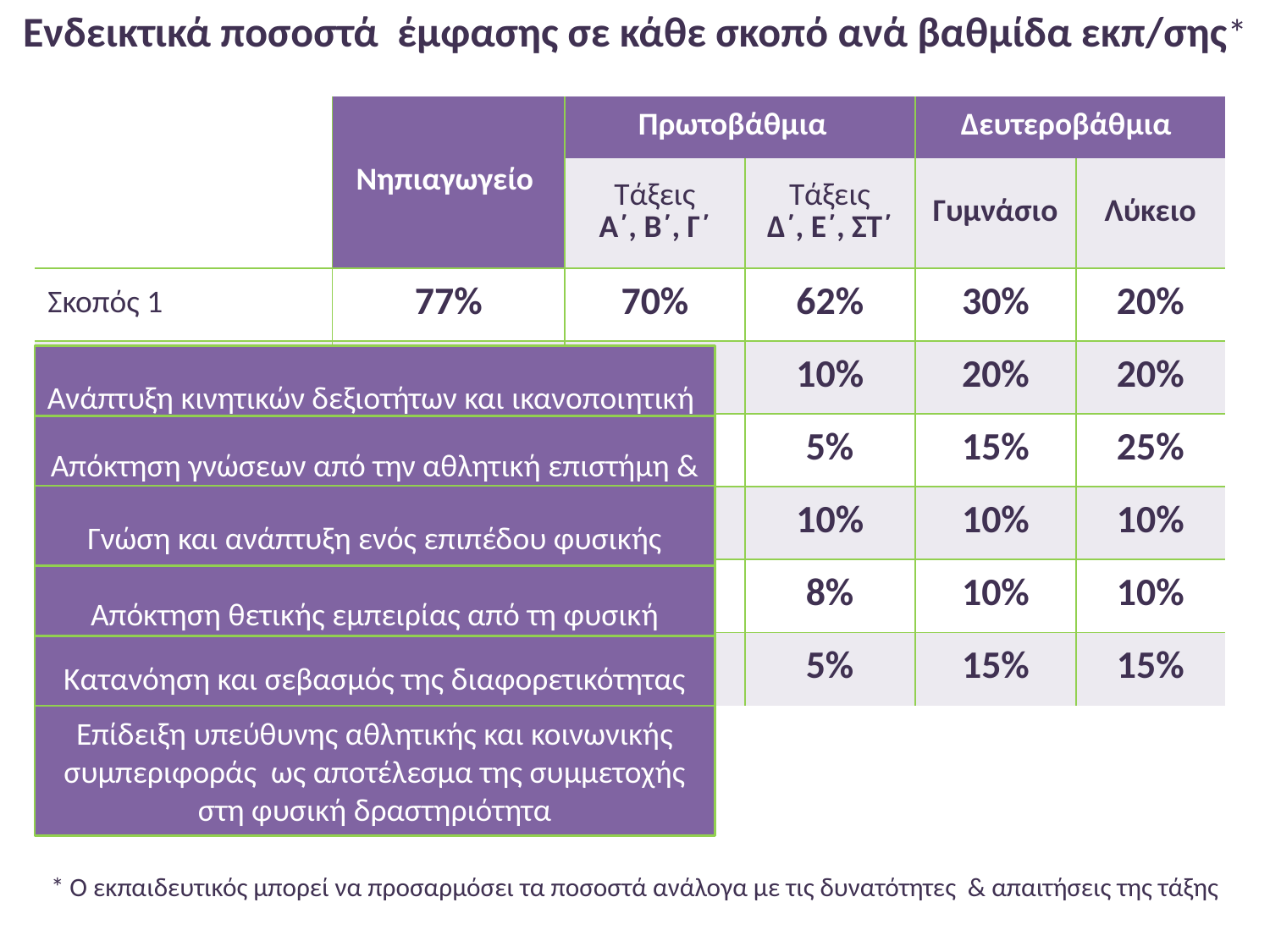

# Ενδεικτικά ποσοστά  έμφασης σε κάθε σκοπό ανά βαθμίδα εκπ/σης*
|  | Νηπιαγωγείο | Πρωτοβάθμια |  | Δευτεροβάθμια |  |
| --- | --- | --- | --- | --- | --- |
|  |  | Τάξεις Α΄, Β΄, Γ΄ | Τάξεις Δ΄, Ε΄, ΣΤ΄ | Γυμνάσιο | Λύκειο |
| Σκοπός 1 | 77% | 70% | 62% | 30% | 20% |
| Σκοπός 2 | 3% | 5% | 10% | 20% | 20% |
| Σκοπός 3 | 4% | 4% | 5% | 15% | 25% |
| Σκοπός 4 | 10% | 10% | 10% | 10% | 10% |
| Σκοπός 5 | 4% | 8% | 8% | 10% | 10% |
| Σκοπός 6 | 2% | 3% | 5% | 15% | 15% |
Ανάπτυξη κινητικών δεξιοτήτων και ικανοποιητική
εκτέλεση ορισμένων από αυτές
Απόκτηση γνώσεων από την αθλητική επιστήμη & παράλληλη εφαρμογή τους για την αποτελεσματική συμμετοχή σε παρούσες & μελλοντικές συνθήκες
Γνώση και ανάπτυξη ενός επιπέδου φυσικής κατάστασης για την υγεία
Απόκτηση θετικής εμπειρίας από τη φυσική δραστηριότητα και  ανάπτυξη της αυτό-έκφρασης και της κοινωνικότητας
Κατανόηση και σεβασμός της διαφορετικότητας των ατόμων και  συνεργασία με όλους
Επίδειξη υπεύθυνης αθλητικής και κοινωνικής συμπεριφοράς  ως αποτέλεσμα της συμμετοχής στη φυσική δραστηριότητα
* Ο εκπαιδευτικός μπορεί να προσαρμόσει τα ποσοστά ανάλογα με τις δυνατότητες  & απαιτήσεις της τάξης
7